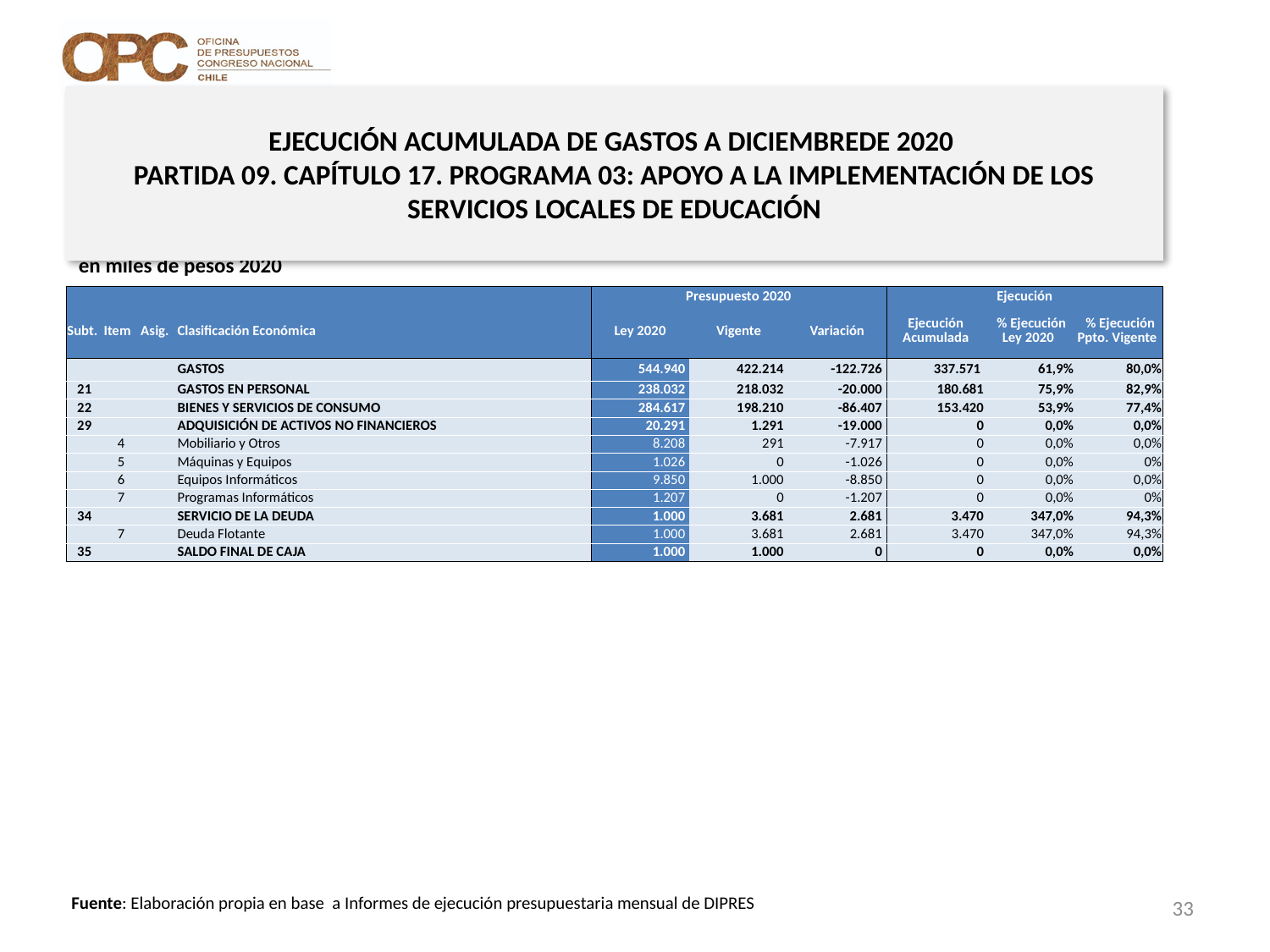

# EJECUCIÓN ACUMULADA DE GASTOS A DICIEMBREDE 2020 PARTIDA 09. CAPÍTULO 17. PROGRAMA 03: APOYO A LA IMPLEMENTACIÓN DE LOS SERVICIOS LOCALES DE EDUCACIÓN
en miles de pesos 2020
|  |  |  |  | Presupuesto 2020 |  |  | Ejecución |  |  |
| --- | --- | --- | --- | --- | --- | --- | --- | --- | --- |
| Subt. | Item | Asig. | Clasificación Económica | Ley 2020 | Vigente | Variación | Ejecución Acumulada | % Ejecución Ley 2020 | % Ejecución Ppto. Vigente |
|  |  |  | GASTOS | 544.940 | 422.214 | -122.726 | 337.571 | 61,9% | 80,0% |
| 21 |  |  | GASTOS EN PERSONAL | 238.032 | 218.032 | -20.000 | 180.681 | 75,9% | 82,9% |
| 22 |  |  | BIENES Y SERVICIOS DE CONSUMO | 284.617 | 198.210 | -86.407 | 153.420 | 53,9% | 77,4% |
| 29 |  |  | ADQUISICIÓN DE ACTIVOS NO FINANCIEROS | 20.291 | 1.291 | -19.000 | 0 | 0,0% | 0,0% |
|  | 4 |  | Mobiliario y Otros | 8.208 | 291 | -7.917 | 0 | 0,0% | 0,0% |
|  | 5 |  | Máquinas y Equipos | 1.026 | 0 | -1.026 | 0 | 0,0% | 0% |
|  | 6 |  | Equipos Informáticos | 9.850 | 1.000 | -8.850 | 0 | 0,0% | 0,0% |
|  | 7 |  | Programas Informáticos | 1.207 | 0 | -1.207 | 0 | 0,0% | 0% |
| 34 |  |  | SERVICIO DE LA DEUDA | 1.000 | 3.681 | 2.681 | 3.470 | 347,0% | 94,3% |
|  | 7 |  | Deuda Flotante | 1.000 | 3.681 | 2.681 | 3.470 | 347,0% | 94,3% |
| 35 |  |  | SALDO FINAL DE CAJA | 1.000 | 1.000 | 0 | 0 | 0,0% | 0,0% |
33